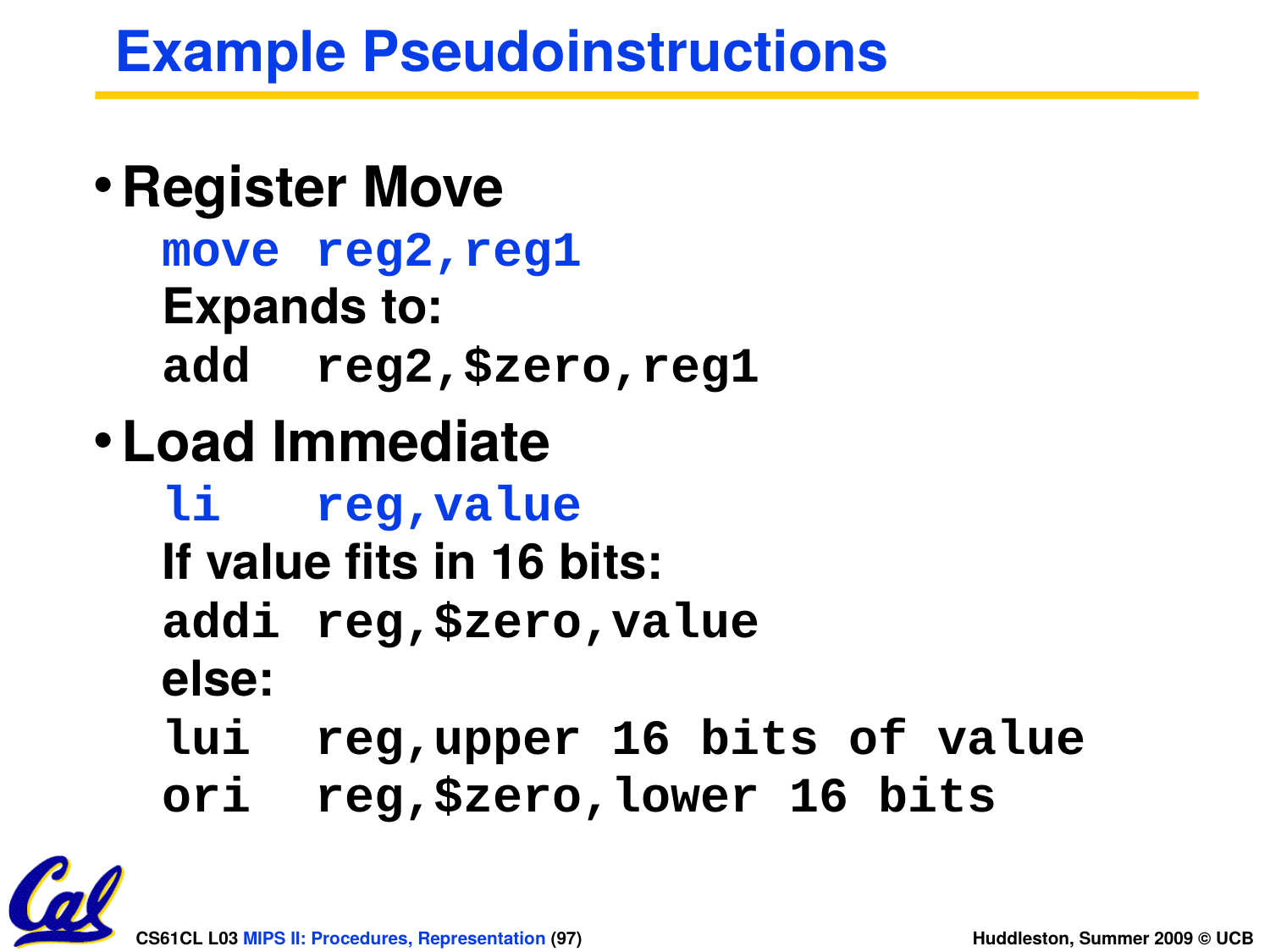

# Example Pseudoinstructions

Register Move
move	reg2,reg1
Expands to:
add	reg2,$zero,reg1
Load Immediate
li	reg,value
If value fits in 16 bits:
addi	reg,$zero,value
else:
lui	reg,upper 16 bits of value
ori	reg,$zero,lower 16 bits